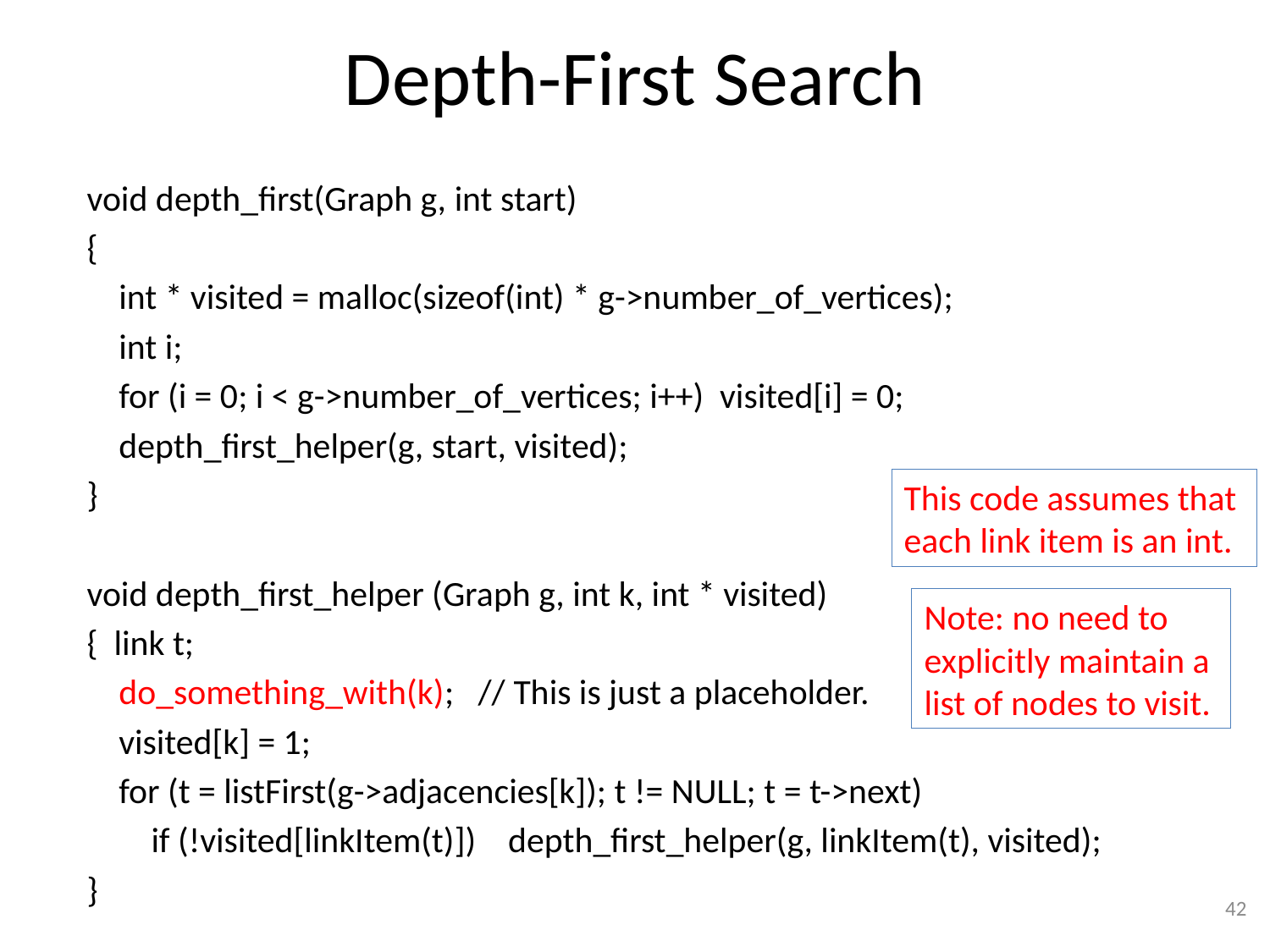

# Depth-First Search
void depth_first(Graph g, int start)
{
    int * visited = malloc(sizeof(int) * g->number_of_vertices);
    int i;
    for (i = 0; i < g->number_of_vertices; i++)  visited[i] = 0;
    depth_first_helper(g, start, visited);
}

void depth_first_helper (Graph g, int k, int * visited)
{  link t;
    do_something_with(k);   // This is just a placeholder.
    visited[k] = 1;
    for (t = listFirst(g->adjacencies[k]); t != NULL; t = t->next)
        if (!visited[linkItem(t)])    depth_first_helper(g, linkItem(t), visited);
}
This code assumes that
each link item is an int.
Note: no need to
explicitly maintain a
list of nodes to visit.
42